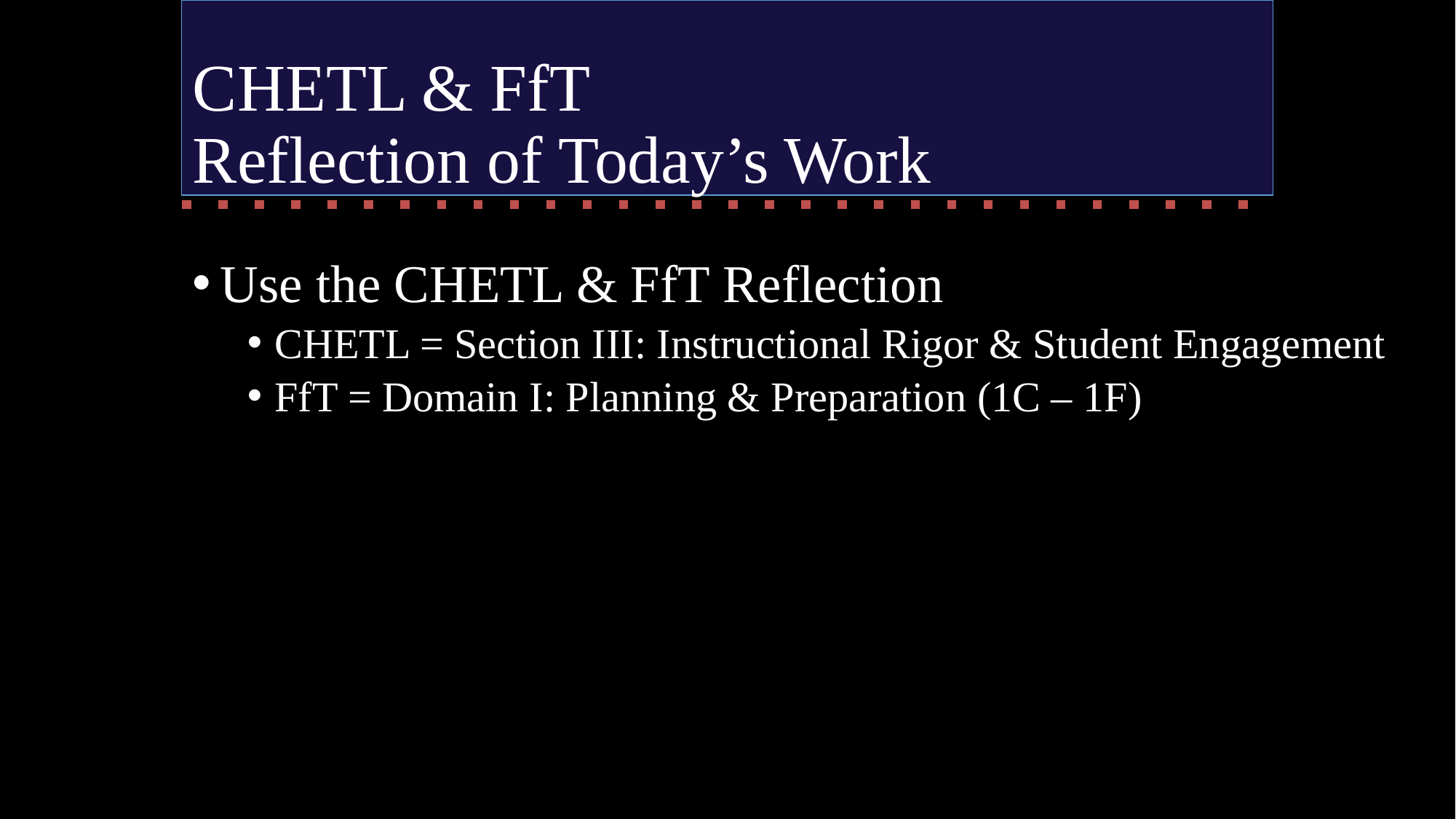

# CHETL & FfT Reflection of Today’s Work

Use the CHETL & FfT Reflection
CHETL = Section III: Instructional Rigor & Student Engagement
FfT = Domain I: Planning & Preparation (1C – 1F)